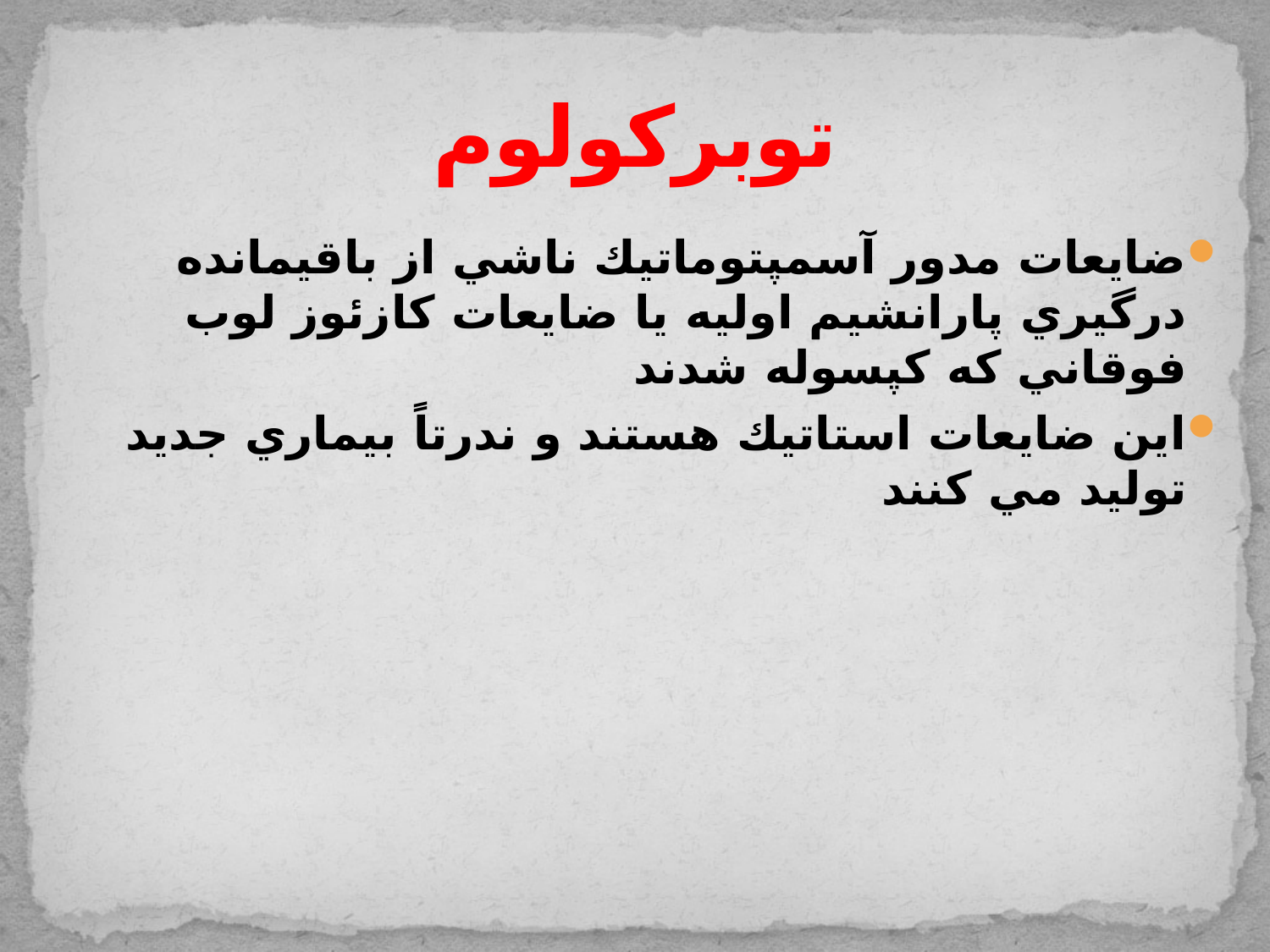

# توبركولوم
ضايعات مدور آسمپتوماتيك ناشي از باقيمانده درگيري پارانشيم اوليه يا ضايعات كازئوز لوب فوقاني كه كپسوله شدند
اين ضايعات استاتيك هستند و ندرتاً بيماري جديد توليد مي كنند